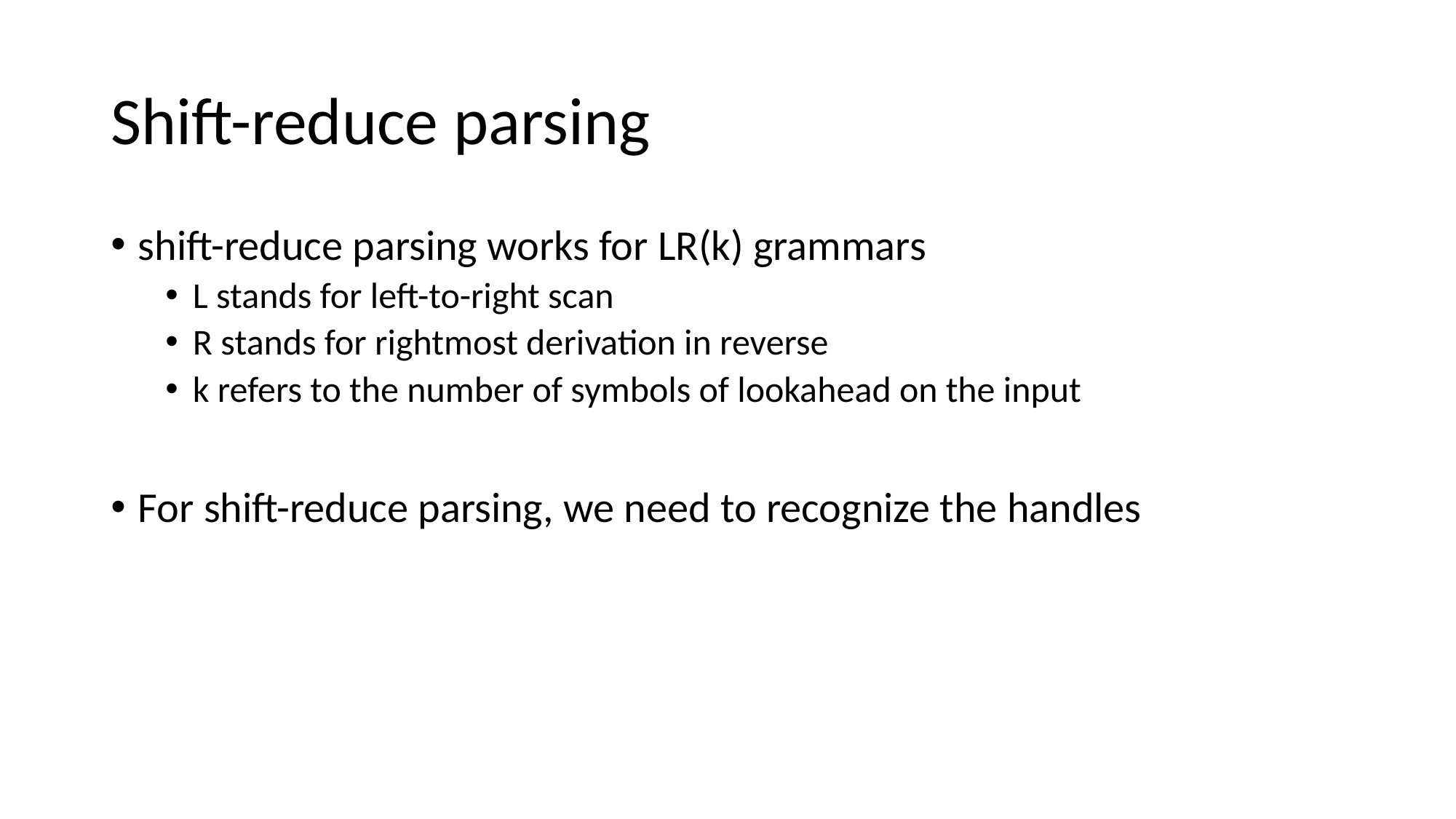

# Shift-reduce parsing
shift-reduce parsing works for LR(k) grammars
L stands for left-to-right scan
R stands for rightmost derivation in reverse
k refers to the number of symbols of lookahead on the input

For shift-reduce parsing, we need to recognize the handles